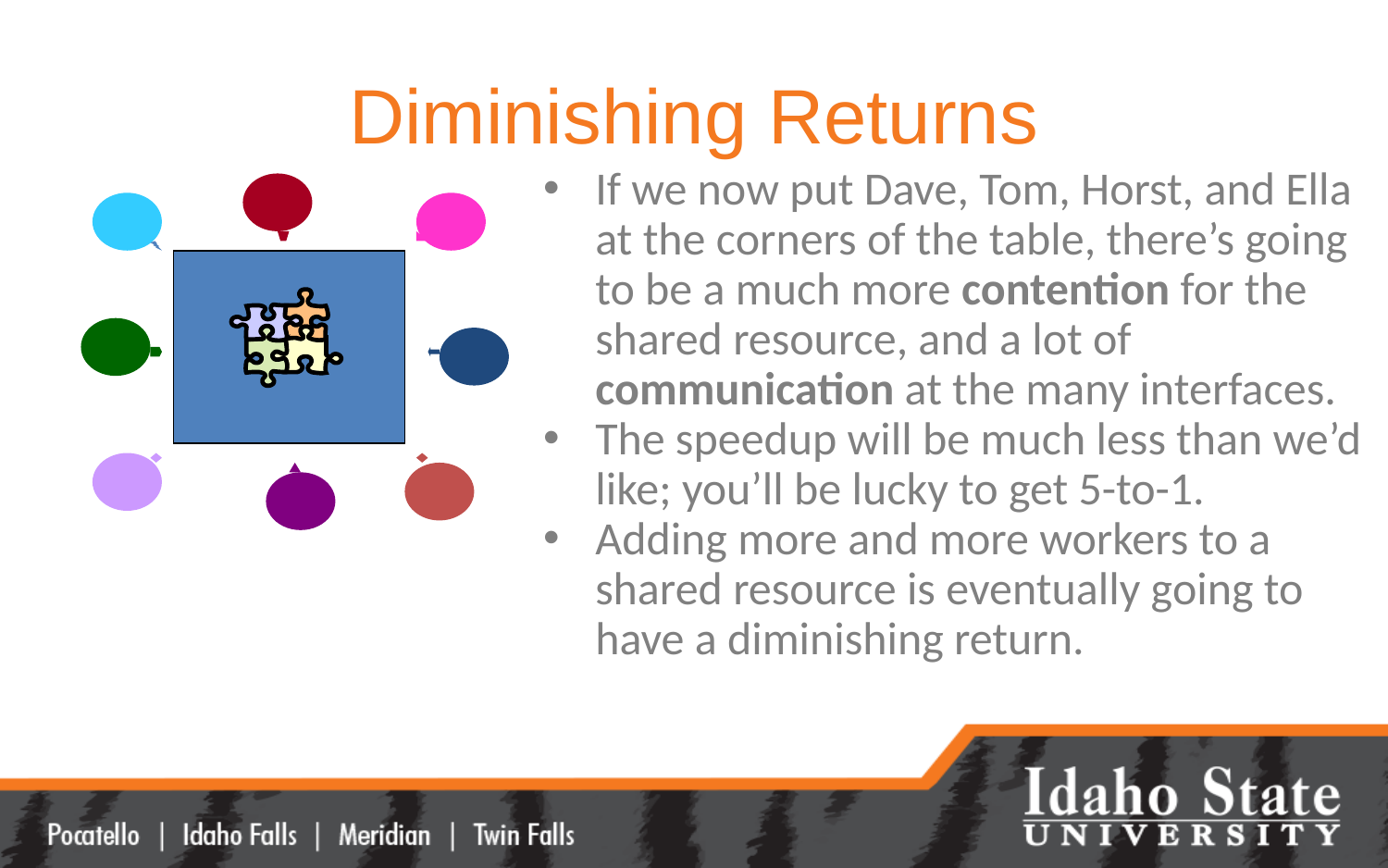

# Diminishing Returns
If we now put Dave, Tom, Horst, and Ella at the corners of the table, there’s going to be a much more contention for the shared resource, and a lot of communication at the many interfaces.
The speedup will be much less than we’d like; you’ll be lucky to get 5-to-1.
Adding more and more workers to a shared resource is eventually going to have a diminishing return.